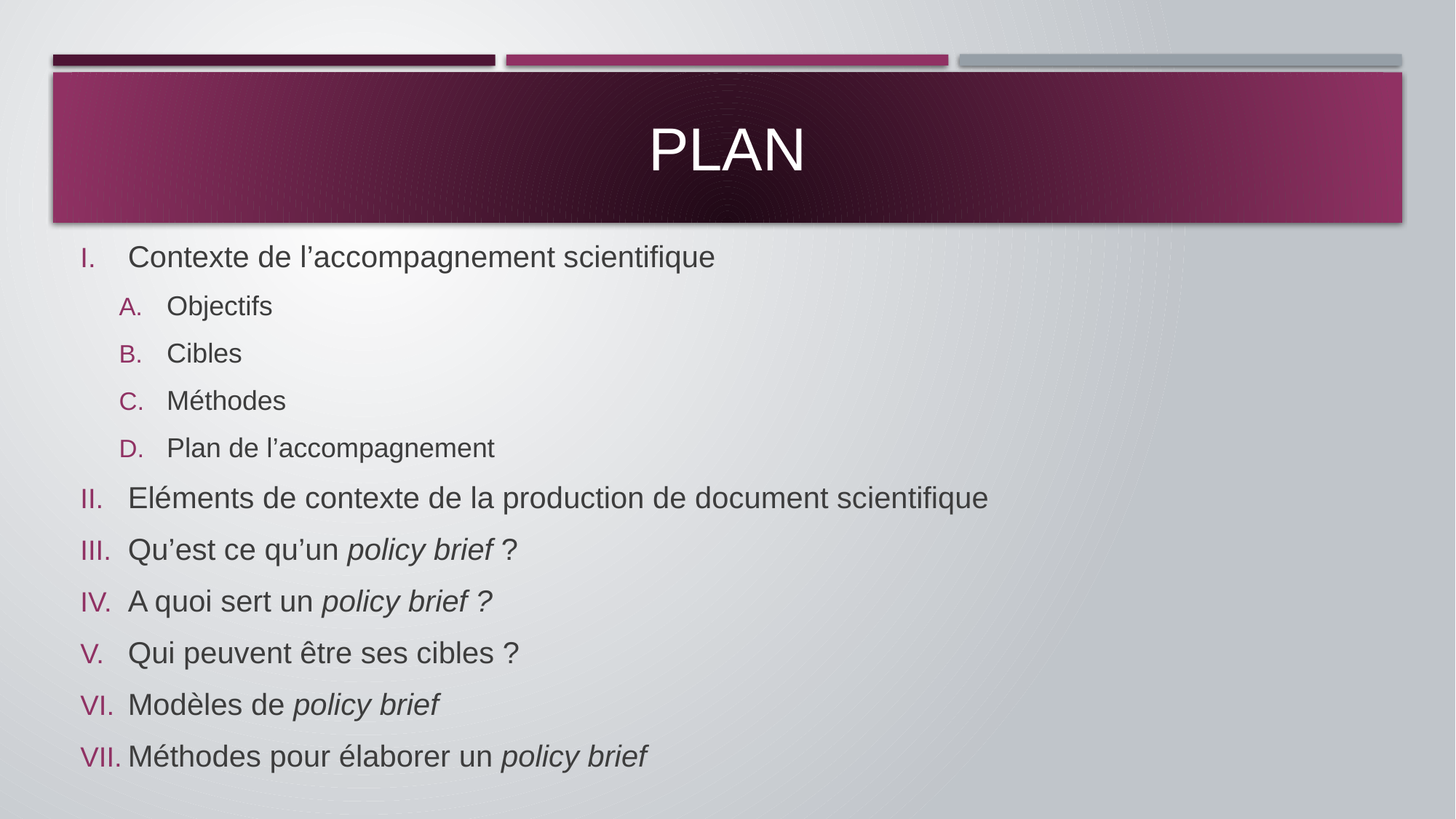

# Plan
Contexte de l’accompagnement scientifique
Objectifs
Cibles
Méthodes
Plan de l’accompagnement
Eléments de contexte de la production de document scientifique
Qu’est ce qu’un policy brief ?
A quoi sert un policy brief ?
Qui peuvent être ses cibles ?
Modèles de policy brief
Méthodes pour élaborer un policy brief